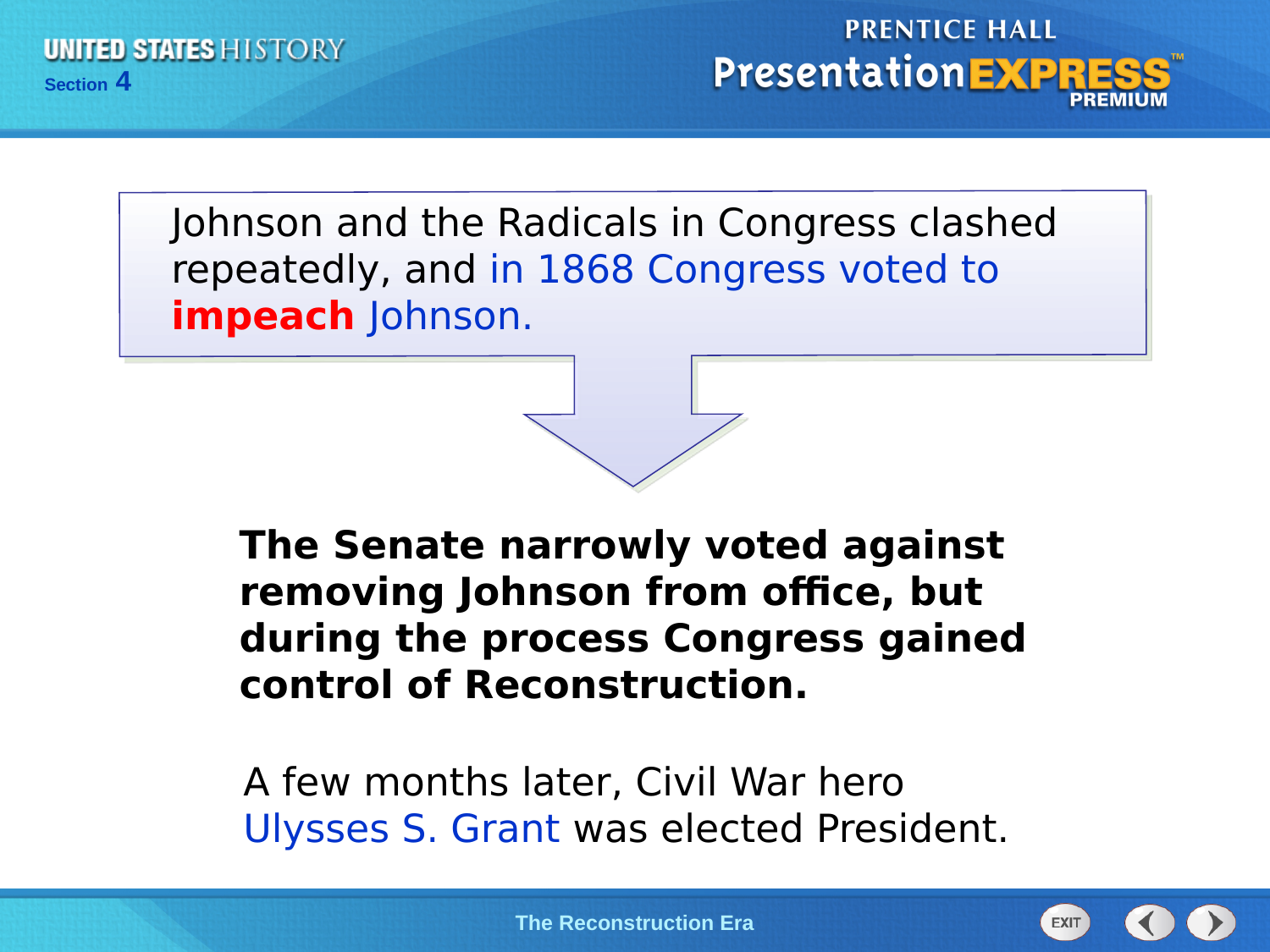

Johnson and the Radicals in Congress clashed repeatedly, and in 1868 Congress voted to impeach Johnson.
The Senate narrowly voted against removing Johnson from office, but during the process Congress gained control of Reconstruction.
A few months later, Civil War hero Ulysses S. Grant was elected President.